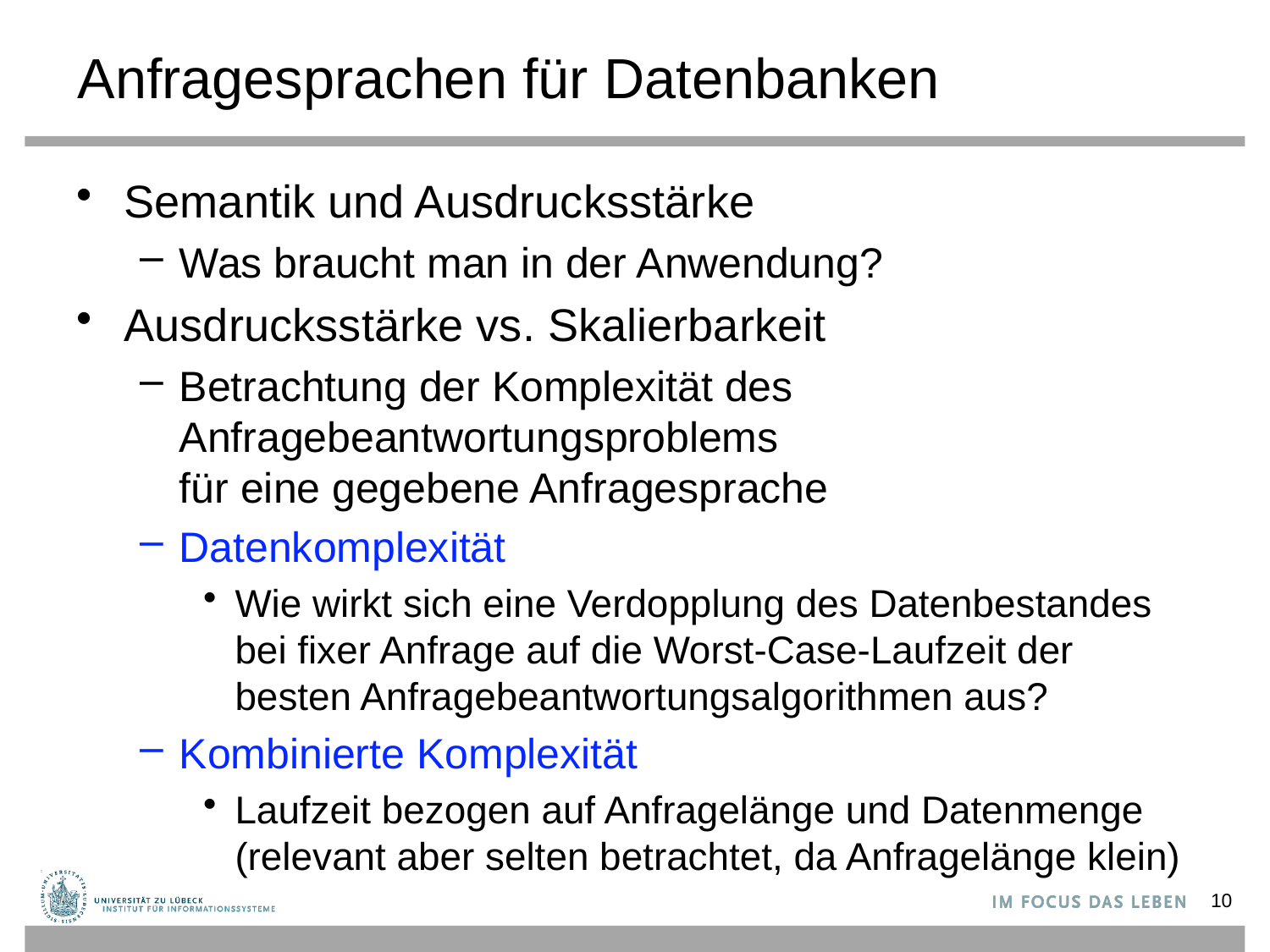

# Anfragesprachen für Datenbanken
Semantik und Ausdrucksstärke
Was braucht man in der Anwendung?
Ausdrucksstärke vs. Skalierbarkeit
Betrachtung der Komplexität des Anfragebeantwortungsproblems
für eine gegebene Anfragesprache
Datenkomplexität
Wie wirkt sich eine Verdopplung des Datenbestandes bei fixer Anfrage auf die Worst-Case-Laufzeit der besten Anfragebeantwortungsalgorithmen aus?
Kombinierte Komplexität
Laufzeit bezogen auf Anfragelänge und Datenmenge
(relevant aber selten betrachtet, da Anfragelänge klein)
10